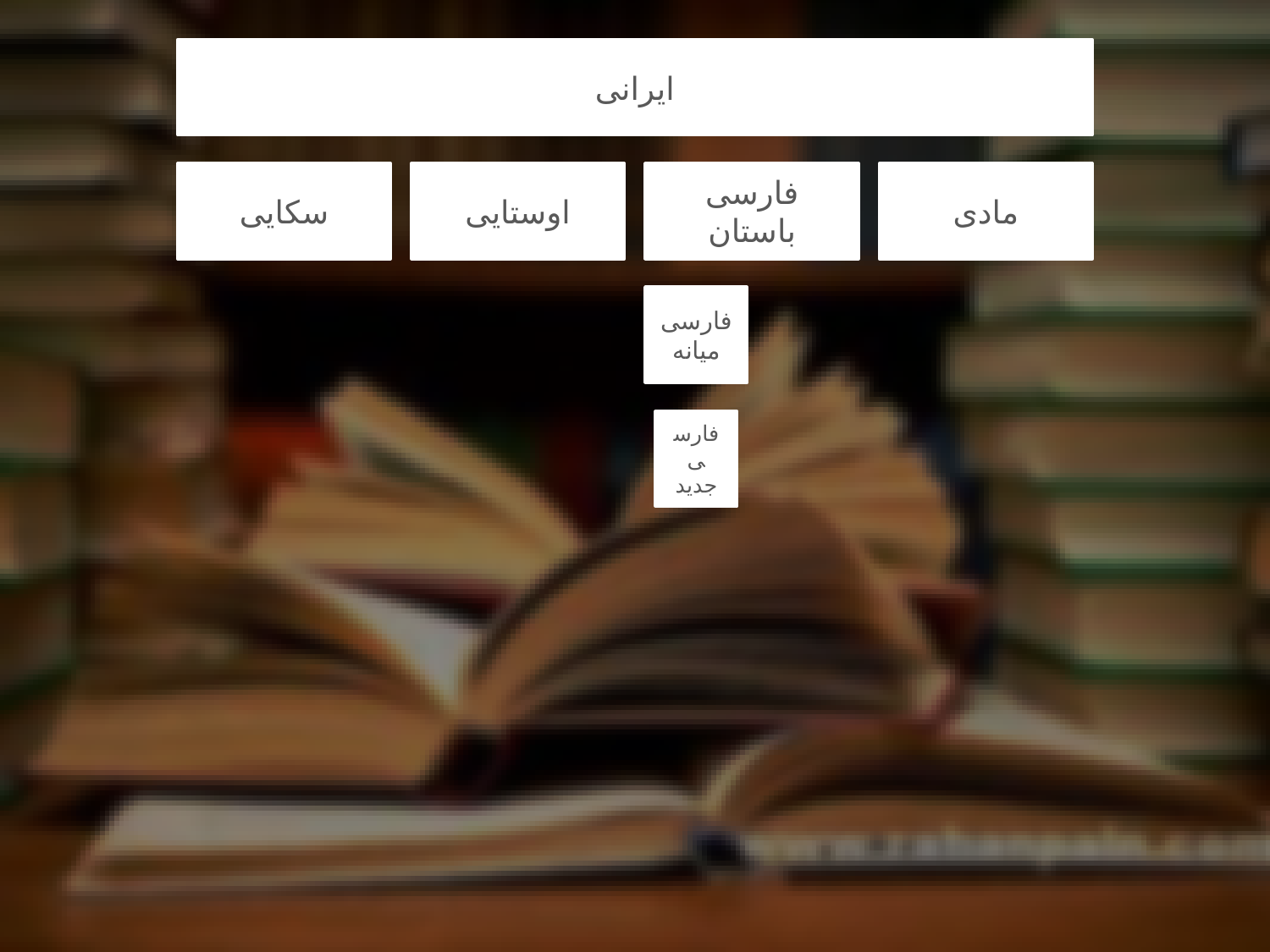

ایرانی
سکایی
اوستایی
فارسی باستان
مادی
فارسی میانه
فارسی جدید